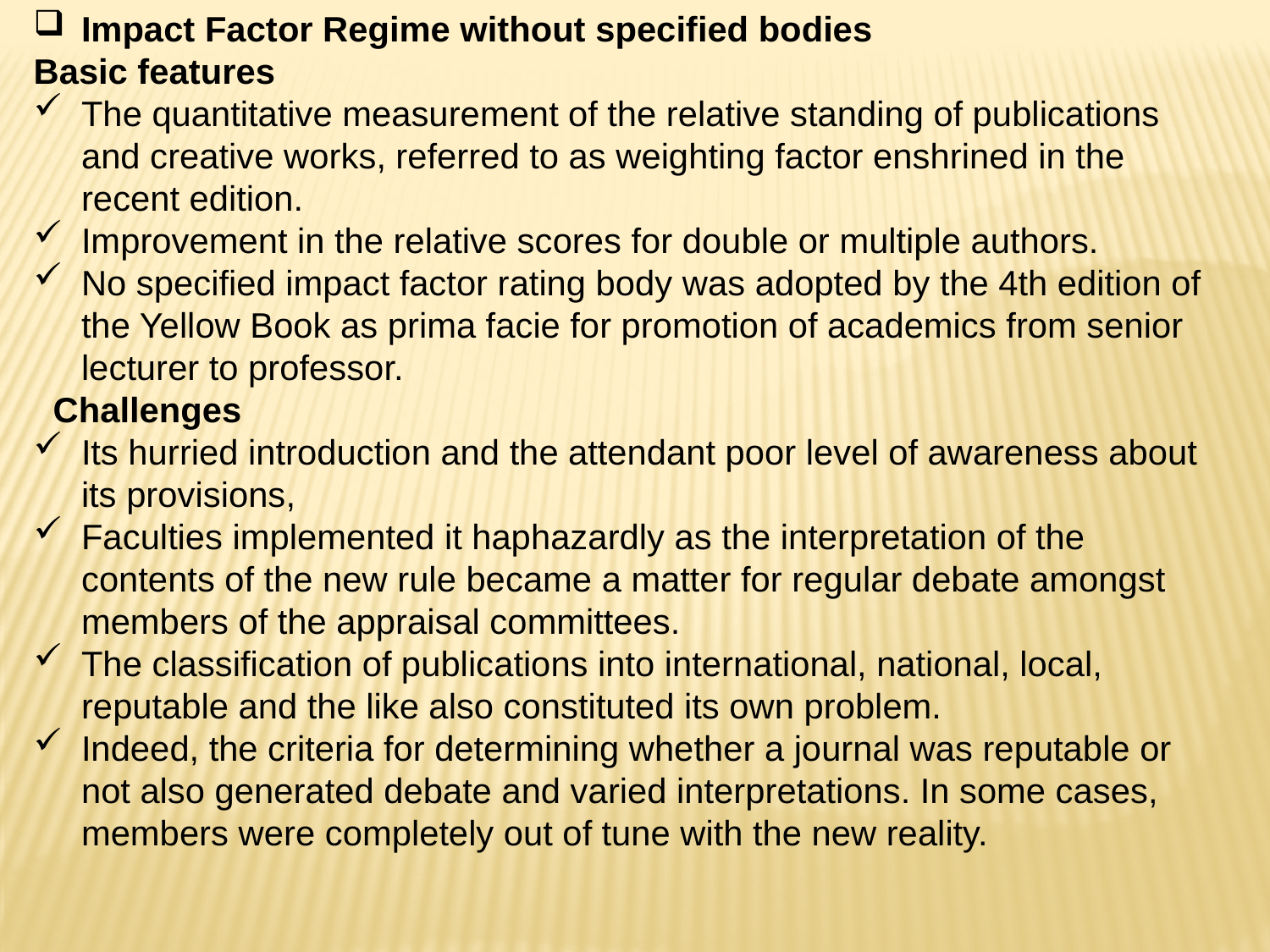

Impact Factor Regime without specified bodies
Basic features
The quantitative measurement of the relative standing of publications and creative works, referred to as weighting factor enshrined in the recent edition.
Improvement in the relative scores for double or multiple authors.
No specified impact factor rating body was adopted by the 4th edition of the Yellow Book as prima facie for promotion of academics from senior lecturer to professor.
  Challenges
Its hurried introduction and the attendant poor level of awareness about its provisions,
Faculties implemented it haphazardly as the interpretation of the contents of the new rule became a matter for regular debate amongst members of the appraisal committees.
The classification of publications into international, national, local, reputable and the like also constituted its own problem.
Indeed, the criteria for determining whether a journal was reputable or not also generated debate and varied interpretations. In some cases, members were completely out of tune with the new reality.